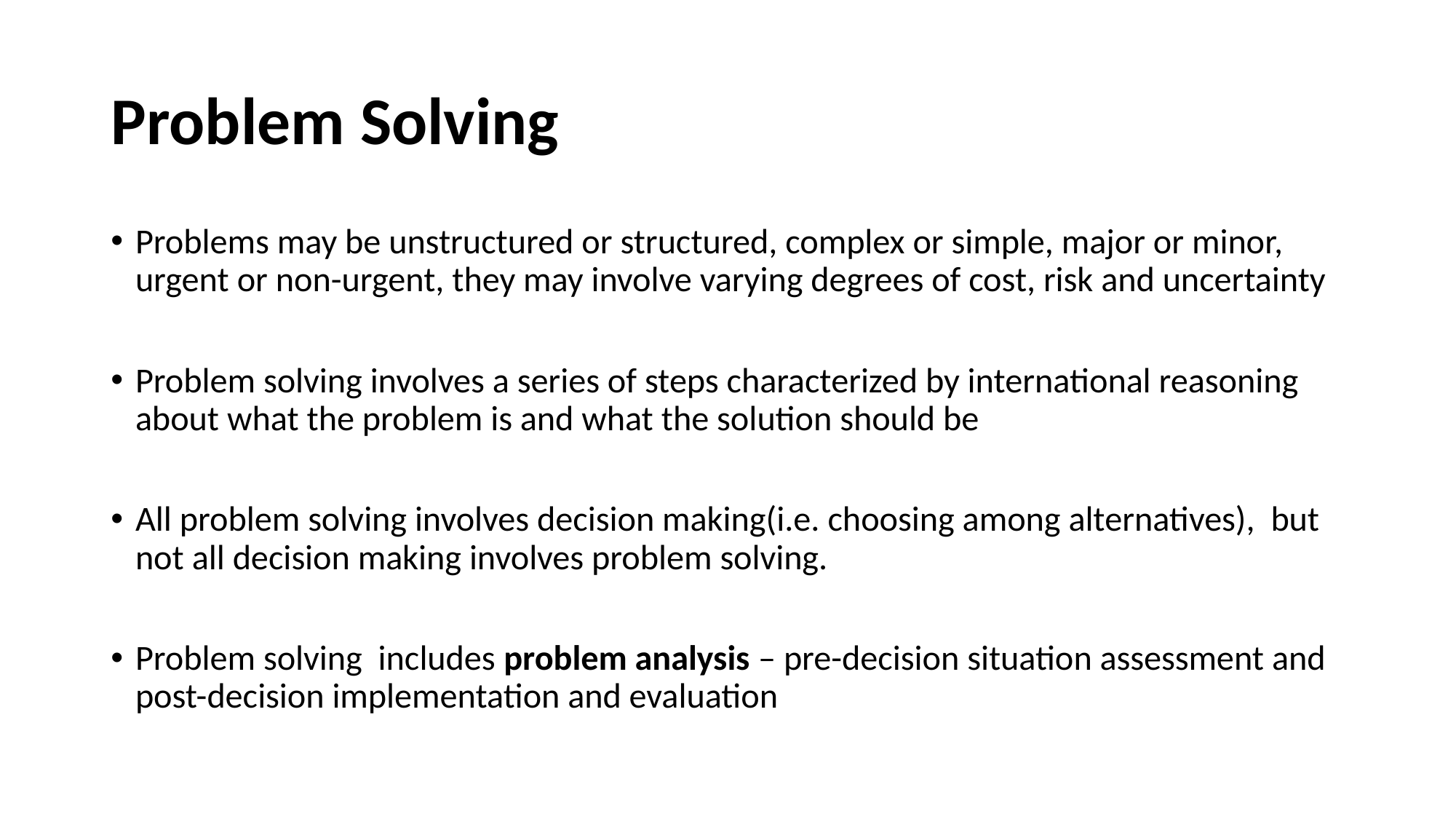

# Problem Solving
Problems may be unstructured or structured, complex or simple, major or minor, urgent or non-urgent, they may involve varying degrees of cost, risk and uncertainty

Problem solving involves a series of steps characterized by international reasoning about what the problem is and what the solution should be

All problem solving involves decision making(i.e. choosing among alternatives),  but not all decision making involves problem solving.

Problem solving  includes problem analysis – pre-decision situation assessment and post-decision implementation and evaluation